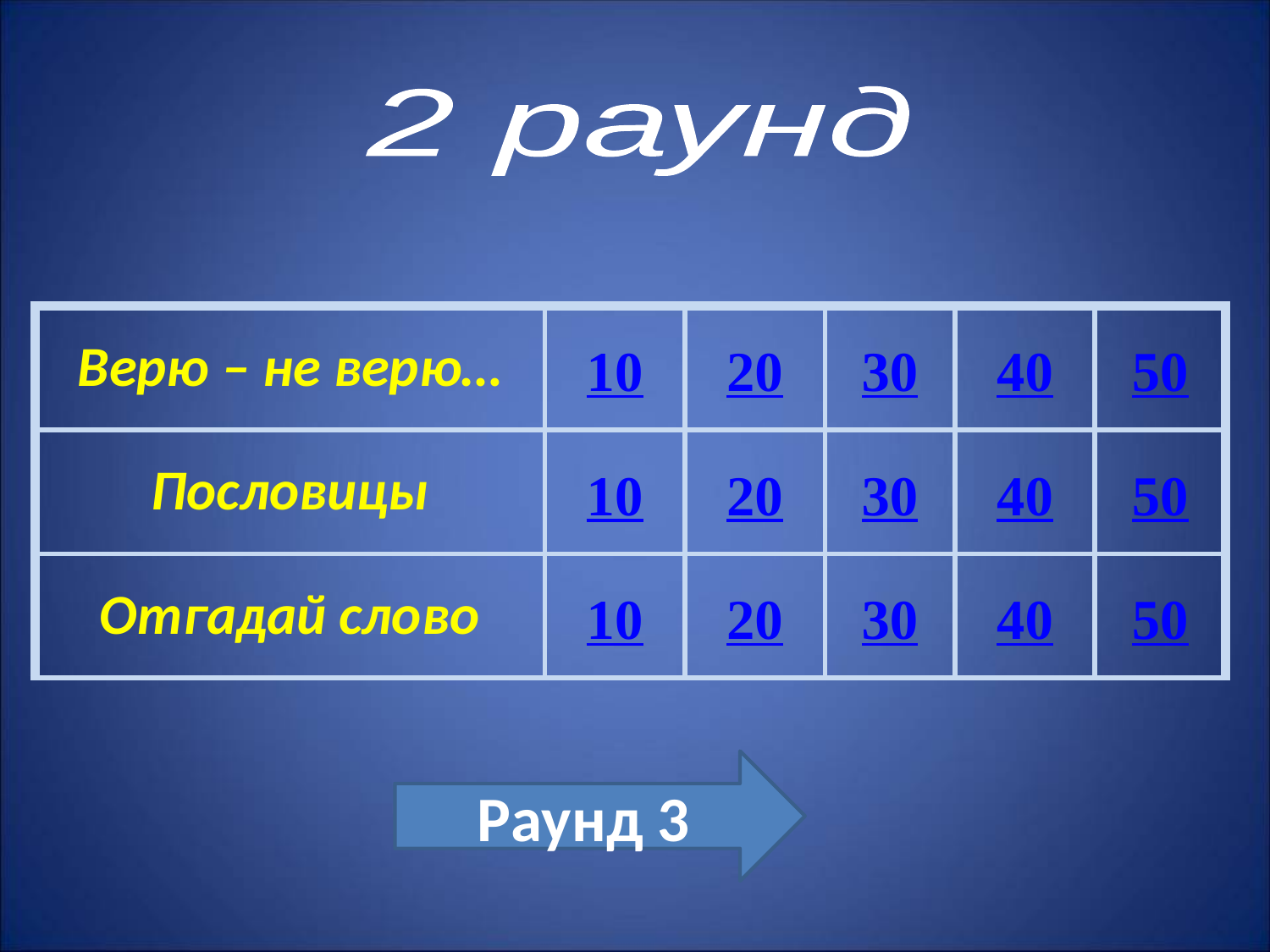

2 раунд
| Верю – не верю… | 10 | 20 | 30 | 40 | 50 |
| --- | --- | --- | --- | --- | --- |
| Пословицы | 10 | 20 | 30 | 40 | 50 |
| Отгадай слово | 10 | 20 | 30 | 40 | 50 |
Раунд 3